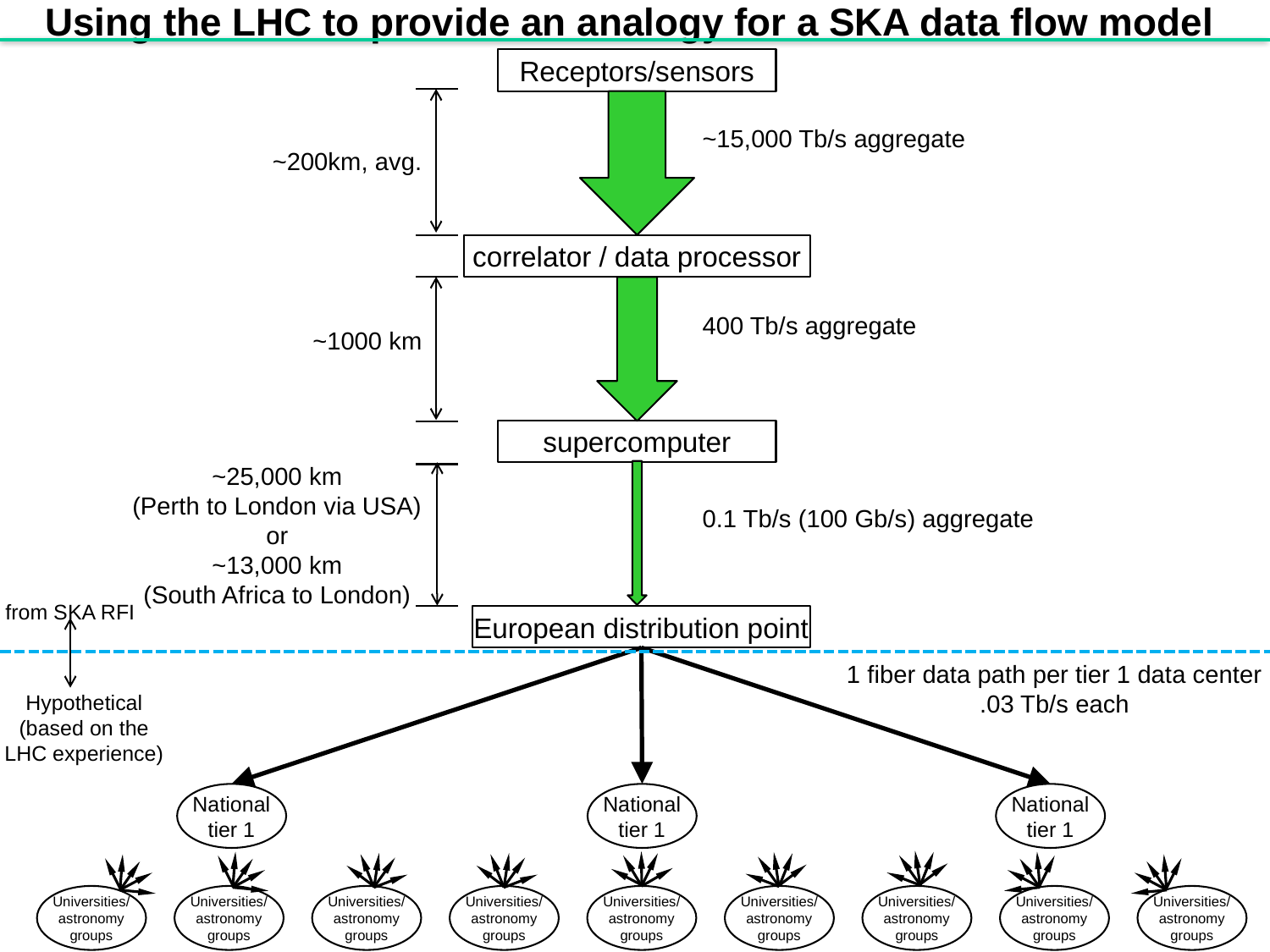

# Using the LHC to provide an analogy for a SKA data flow model
Receptors/sensors

~15,000 Tb/s aggregate
~200km, avg.
correlator / data processor

400 Tb/s aggregate
~1000 km
supercomputer
~25,000 km
(Perth to London via USA)
or
~13,000 km
(South Africa to London)

0.1 Tb/s (100 Gb/s) aggregate
from SKA RFI
European distribution point
1 fiber data path per tier 1 data center
.03 Tb/s each
Hypothetical
(based on the LHC experience)
National
tier 1
National
tier 1
National
tier 1
Universities/
astronomy
groups
Universities/
astronomy
groups
Universities/
astronomy
groups
Universities/
astronomy
groups
Universities/
astronomy
groups
Universities/
astronomy
groups
Universities/
astronomy
groups
Universities/
astronomy
groups
Universities/
astronomy
groups